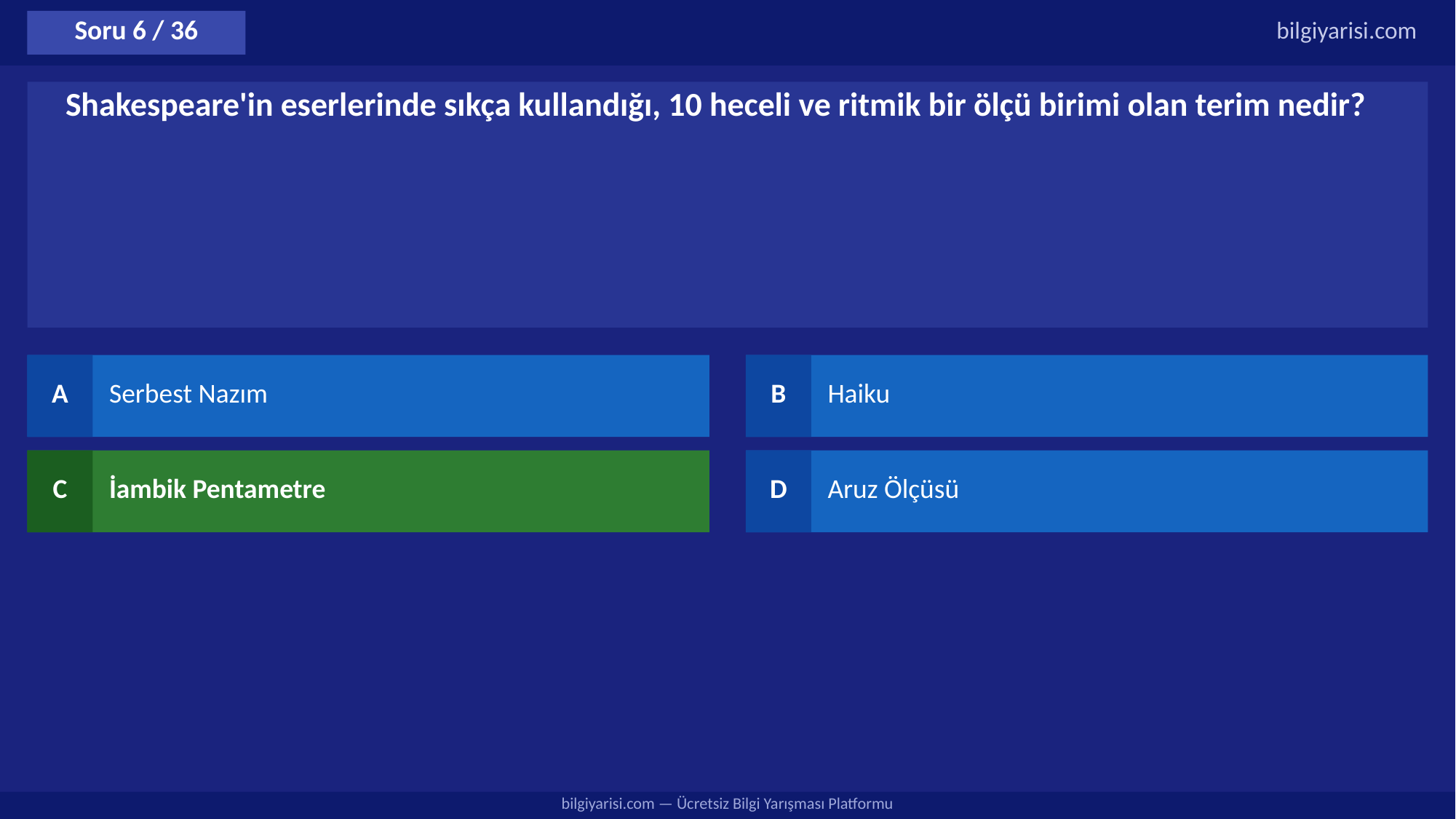

Soru 6 / 36
bilgiyarisi.com

Shakespeare'in eserlerinde sıkça kullandığı, 10 heceli ve ritmik bir ölçü birimi olan terim nedir?

A
Serbest Nazım

B
Haiku

C
İambik Pentametre

D
Aruz Ölçüsü
bilgiyarisi.com — Ücretsiz Bilgi Yarışması Platformu